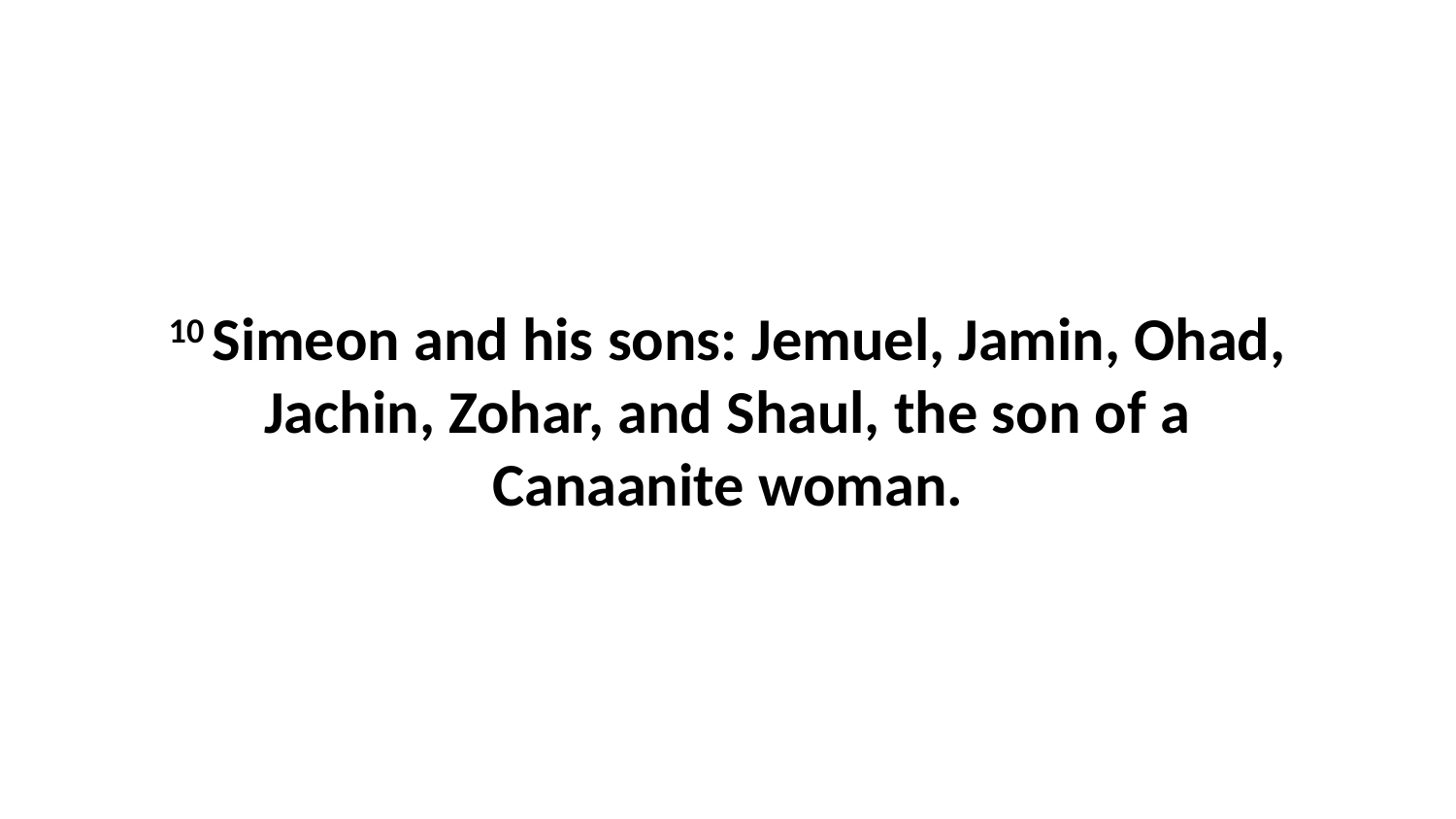

10 Simeon and his sons: Jemuel, Jamin, Ohad, Jachin, Zohar, and Shaul, the son of a Canaanite woman.